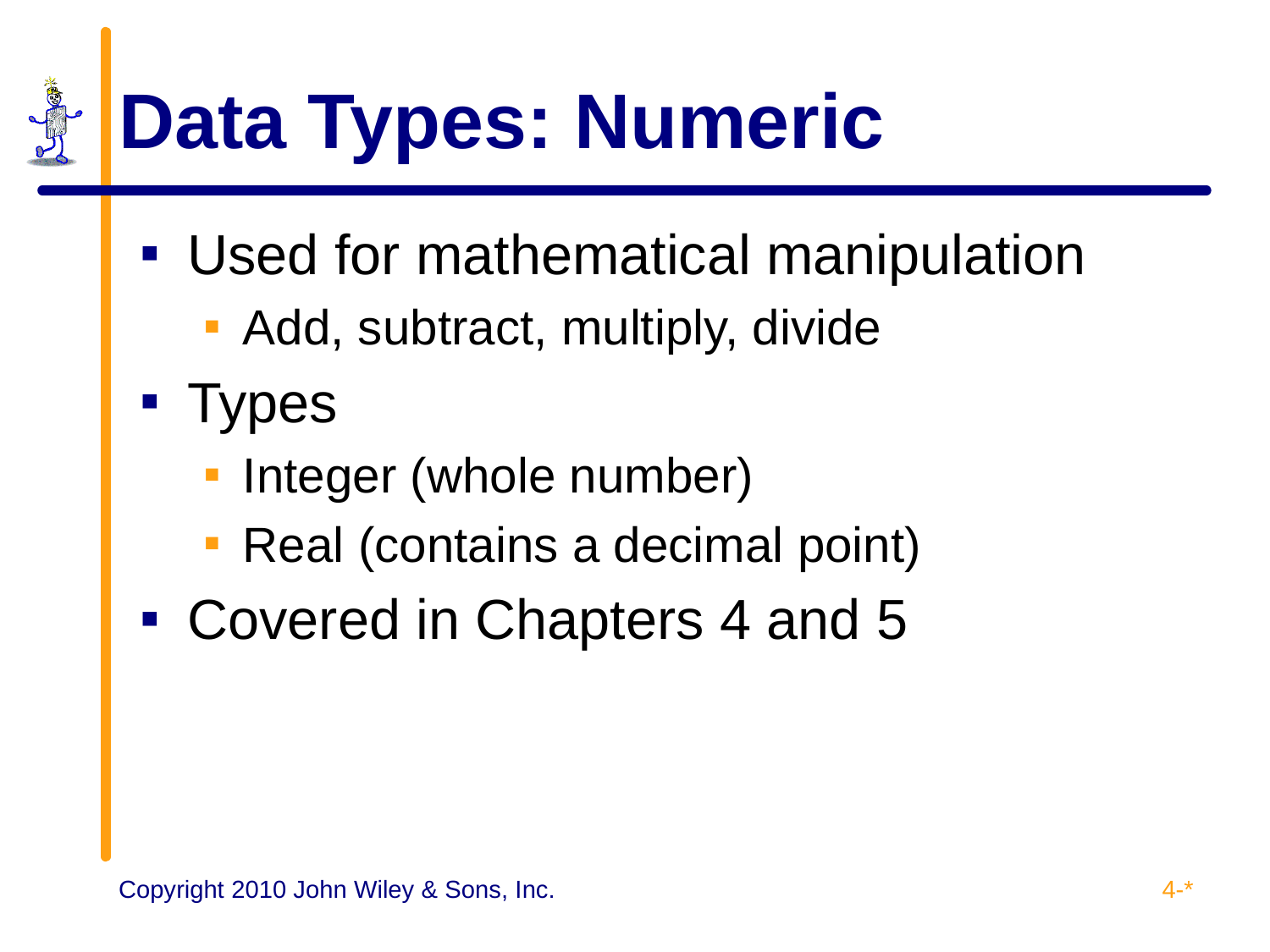

# Data Types: Numeric
Used for mathematical manipulation
Add, subtract, multiply, divide
Types
Integer (whole number)
Real (contains a decimal point)
Covered in Chapters 4 and 5
4-*
Copyright 2010 John Wiley & Sons, Inc.